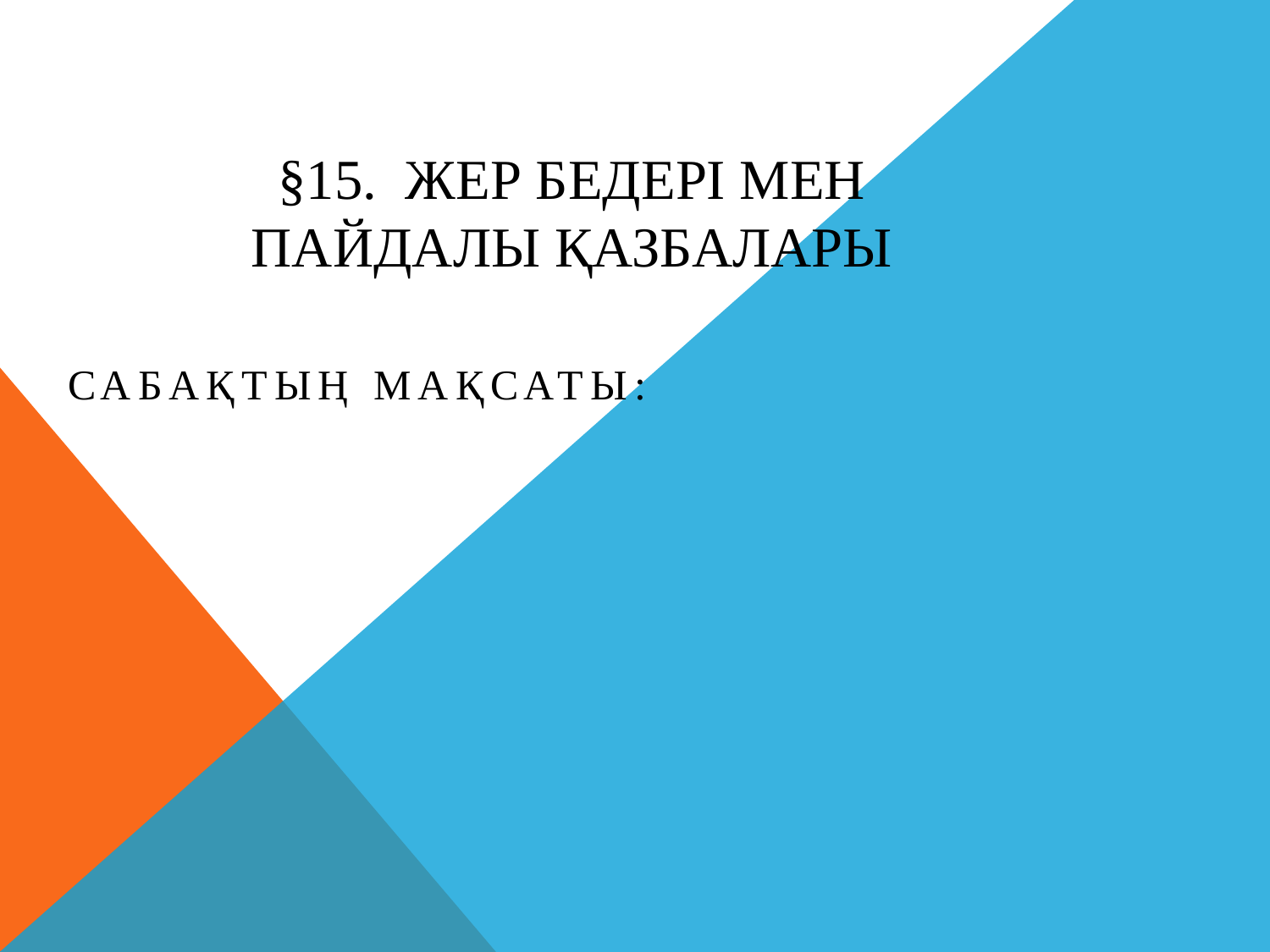

# §15.  Жер бедері мен пайдалы қазбалары
Сабақтың мақсаты: